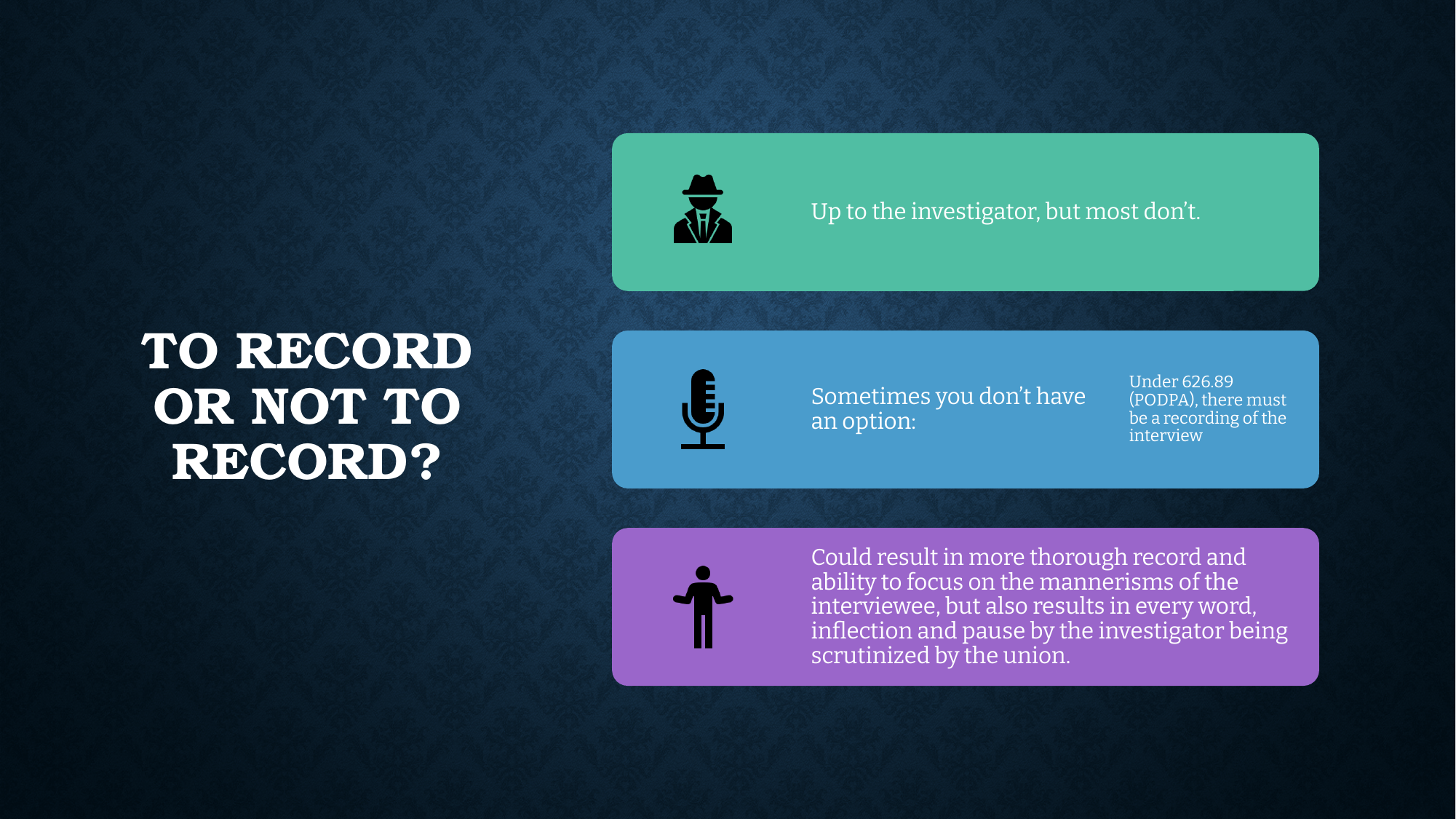

# To Record or Not to Record?
Up to the investigator, but most don’t.
Sometimes you don’t have an option:
Under 626.89 (PODPA), there must be a recording of the interview
Could result in more thorough record and ability to focus on the mannerisms of the interviewee, but also results in every word, inflection and pause by the investigator being scrutinized by the union.